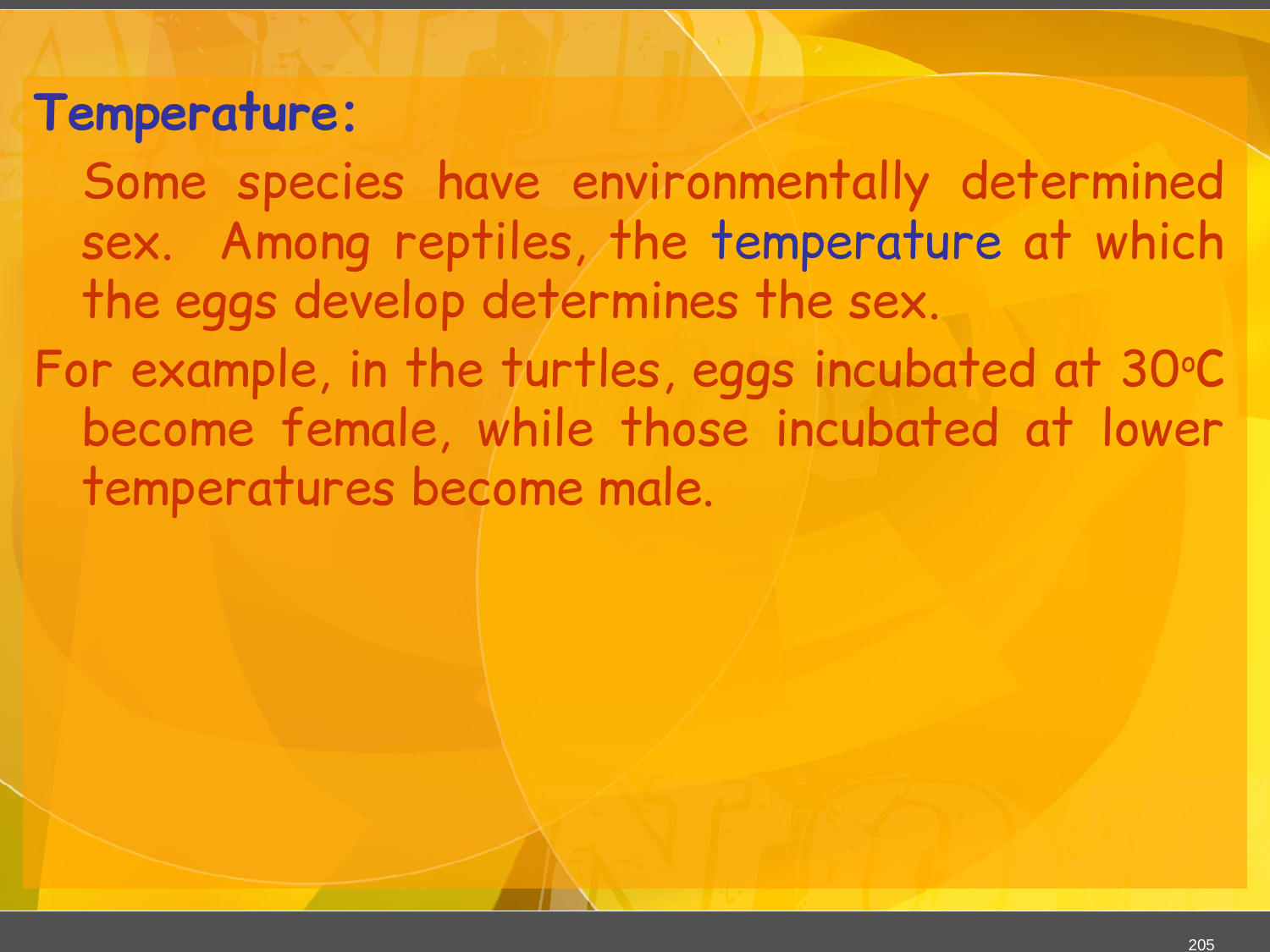

#
Temperature:
	Some species have environmentally determined sex.  Among reptiles, the temperature at which the eggs develop determines the sex.
For example, in the turtles, eggs incubated at 30oC become female, while those incubated at lower temperatures become male.

205